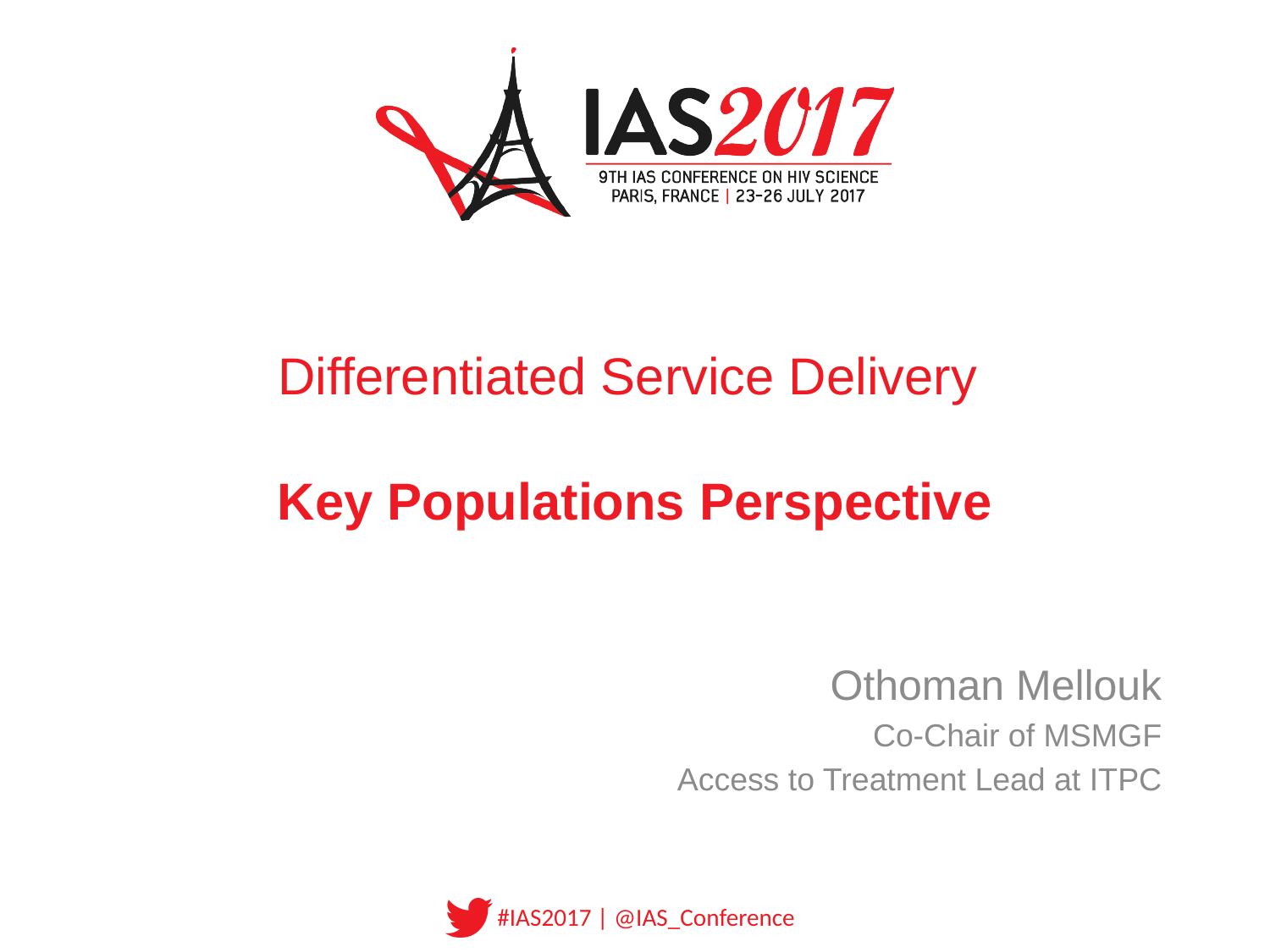

# Differentiated Service Delivery Key Populations Perspective
Othoman Mellouk
Co-Chair of MSMGF
Access to Treatment Lead at ITPC